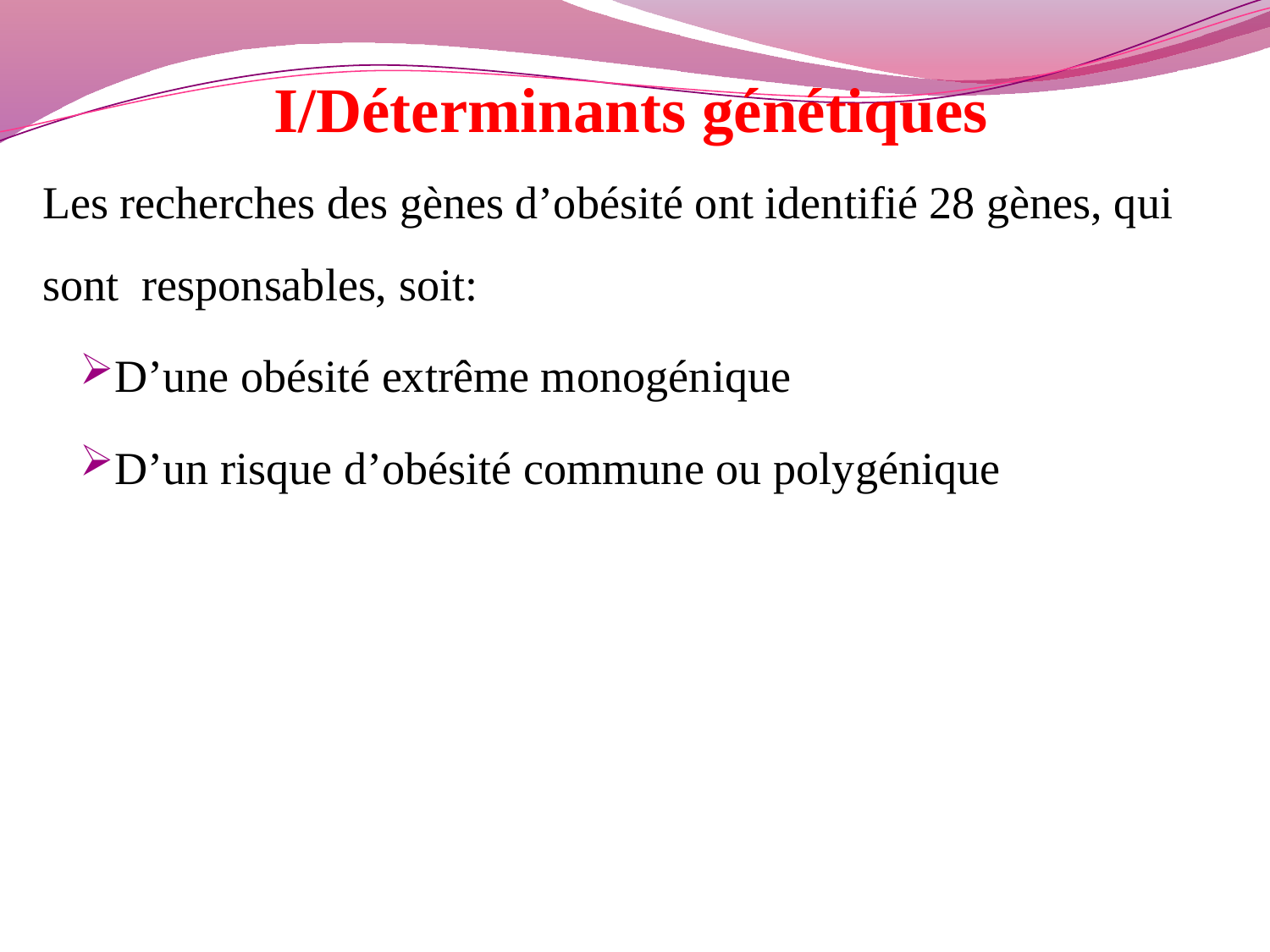

# I/Déterminants génétiques
Les recherches des gènes d’obésité ont identifié 28 gènes, qui sont  responsables, soit:
D’une obésité extrême monogénique
D’un risque d’obésité commune ou polygénique